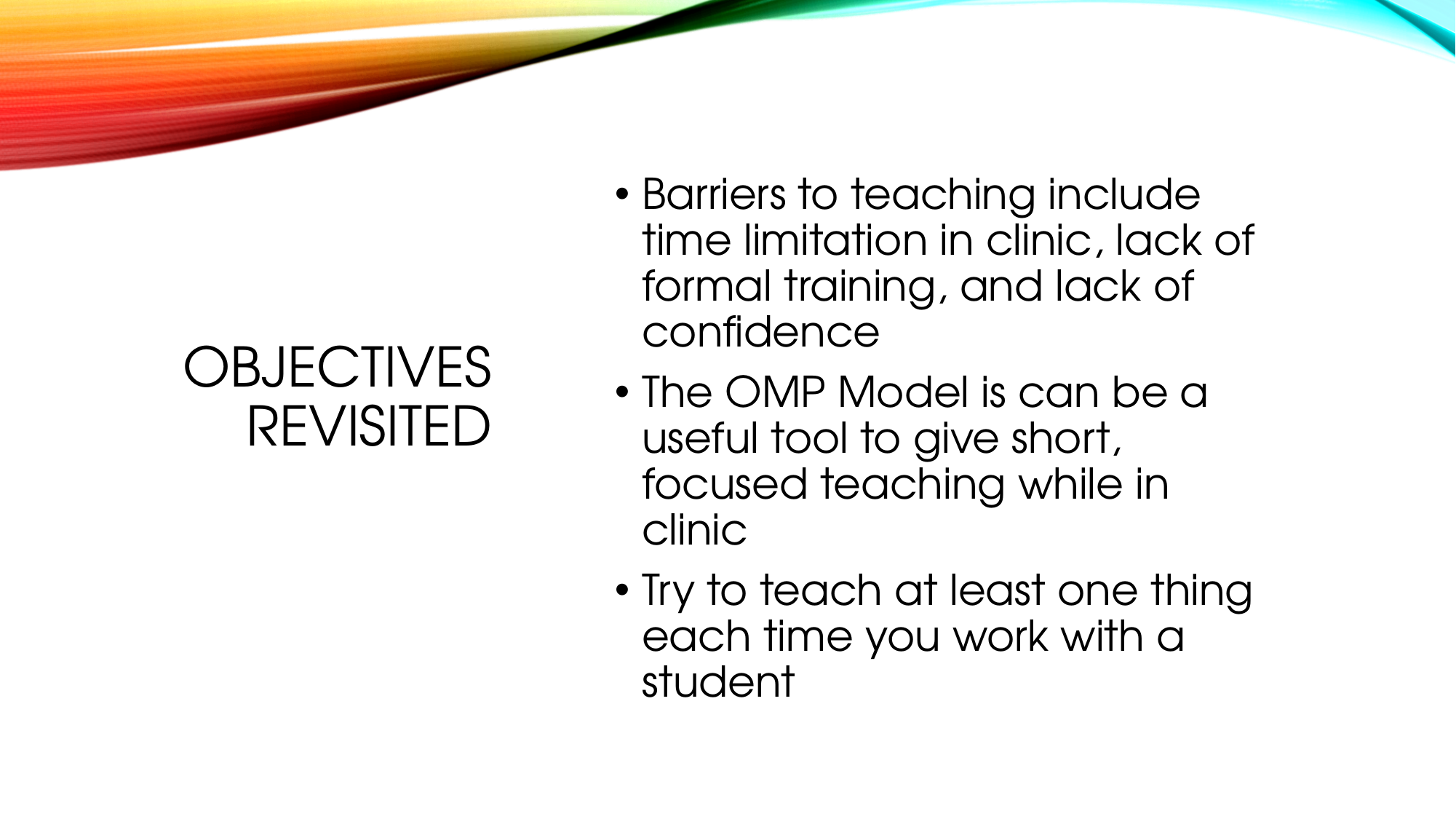

# Objectives Revisited
Barriers to teaching include time limitation in clinic, lack of formal training, and lack of confidence
The OMP Model is can be a useful tool to give short, focused teaching while in clinic
Try to teach at least one thing each time you work with a student